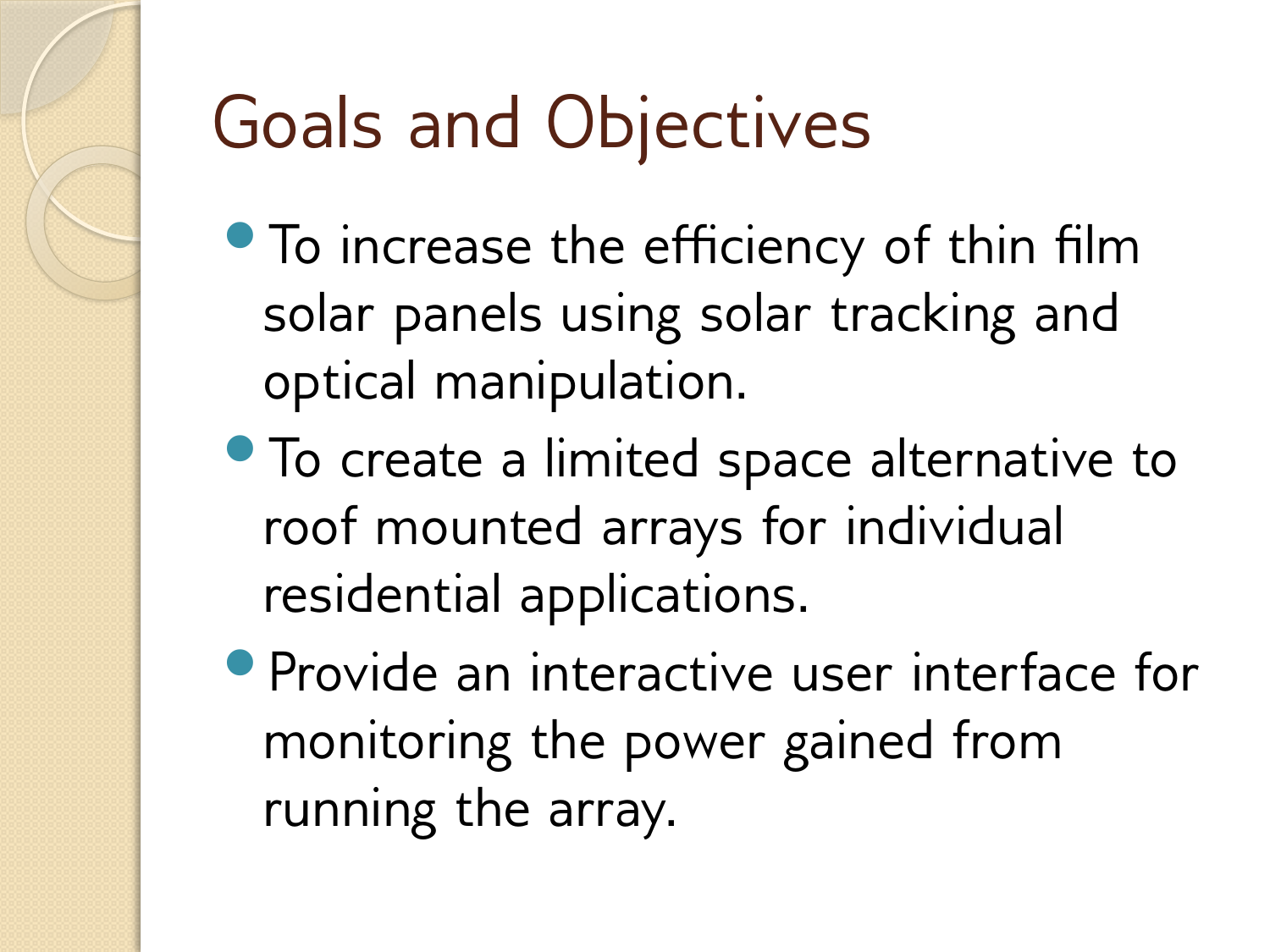

# Goals and Objectives
To increase the efficiency of thin film solar panels using solar tracking and optical manipulation.
To create a limited space alternative to roof mounted arrays for individual residential applications.
Provide an interactive user interface for monitoring the power gained from running the array.